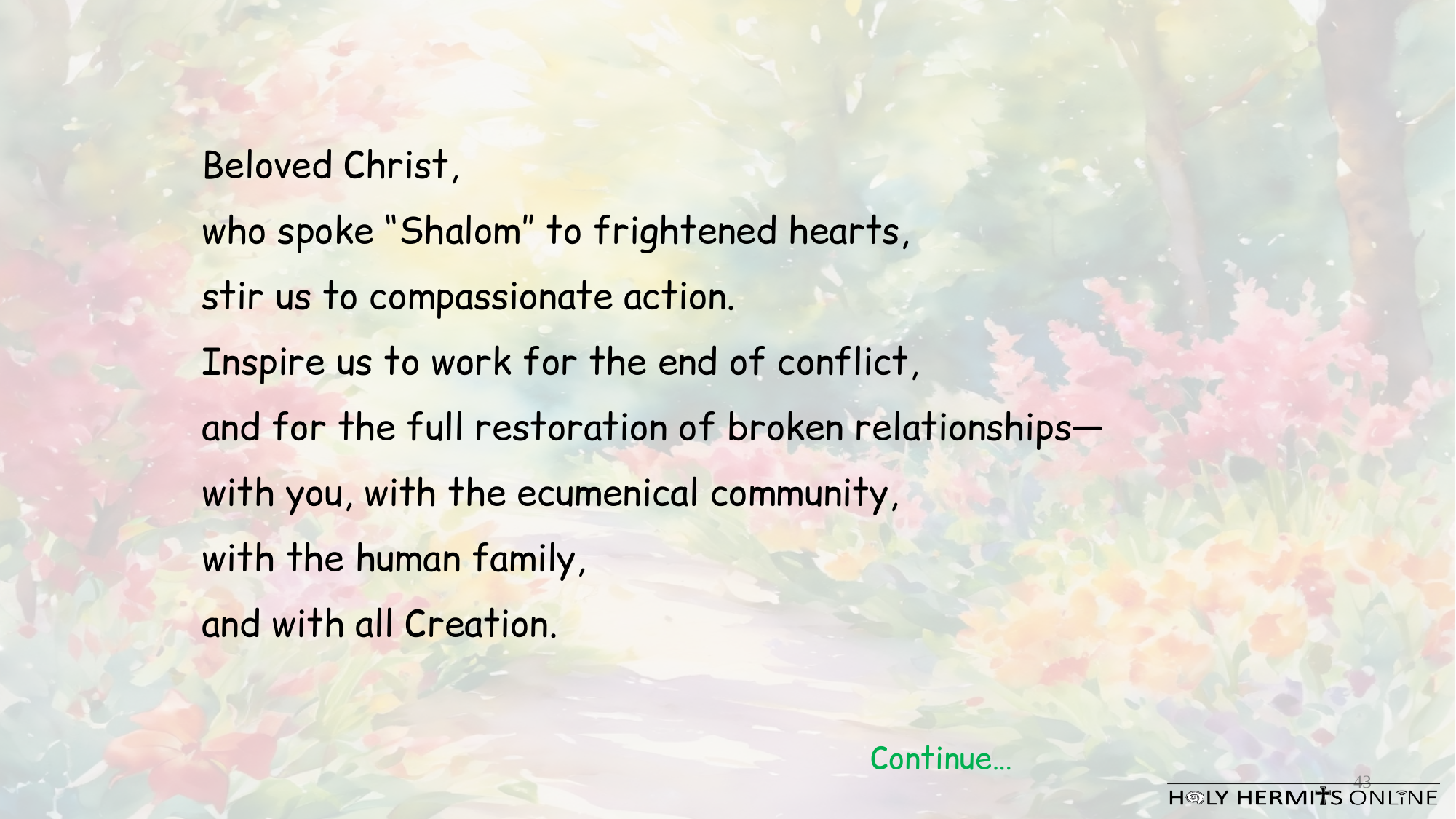

Beloved Christ,
who spoke “Shalom” to frightened hearts,
stir us to compassionate action.
Inspire us to work for the end of conflict,
and for the full restoration of broken relationships—
with you, with the ecumenical community,
with the human family,
and with all Creation.

Continue…
43